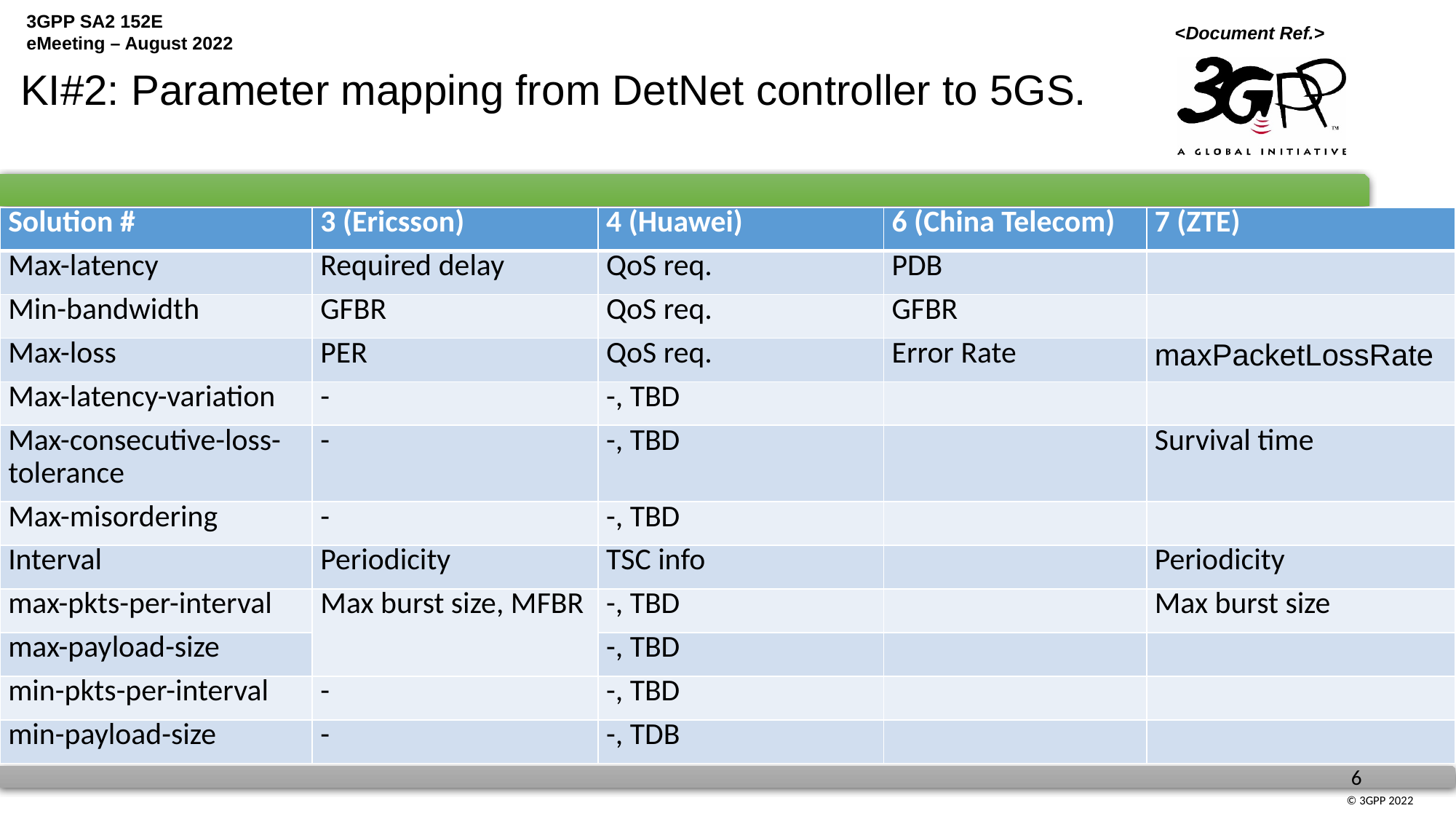

KI#2: Parameter mapping from DetNet controller to 5GS.
| Solution # | 3 (Ericsson) | 4 (Huawei) | 6 (China Telecom) | 7 (ZTE) |
| --- | --- | --- | --- | --- |
| Max-latency | Required delay | QoS req. | PDB |  |
| Min-bandwidth | GFBR | QoS req. | GFBR |  |
| Max-loss | PER | QoS req. | Error Rate | maxPacketLossRate |
| Max-latency-variation | - | -, TBD |  |  |
| Max-consecutive-loss-tolerance | - | -, TBD |  | Survival time |
| Max-misordering | - | -, TBD |  |  |
| Interval | Periodicity | TSC info |  | Periodicity |
| max-pkts-per-interval | Max burst size, MFBR | -, TBD |  | Max burst size |
| max-payload-size |  | -, TBD |  |  |
| min-pkts-per-interval | - | -, TBD |  |  |
| min-payload-size | - | -, TDB |  |  |